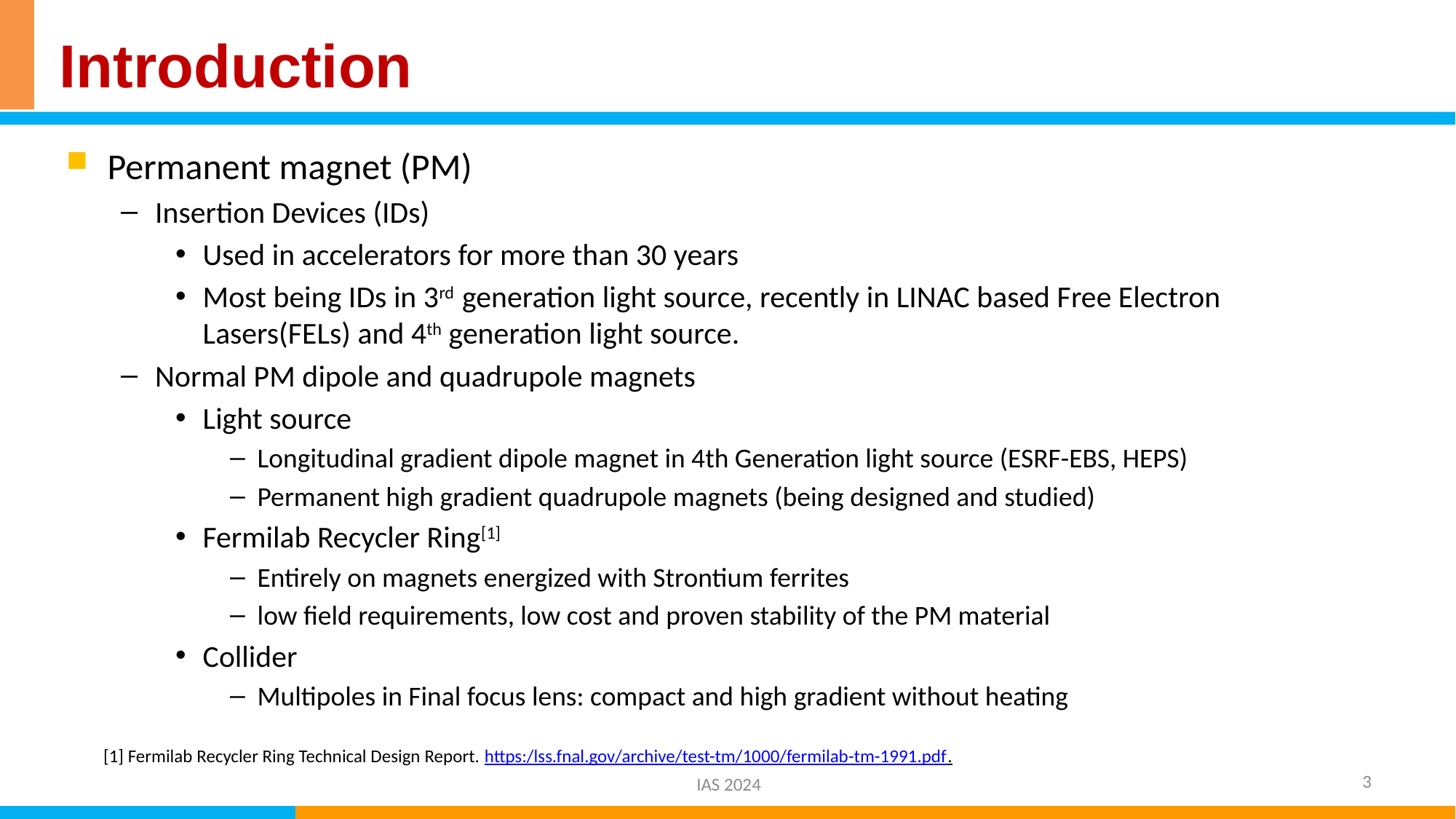

# Introduction
Permanent magnet (PM)
Insertion Devices (IDs)
Used in accelerators for more than 30 years
Most being IDs in 3rd  generation light source, recently in LINAC based Free Electron Lasers(FELs) and 4th generation light source.
Normal PM dipole and quadrupole magnets
Light source
Longitudinal gradient dipole magnet in 4th Generation light source (ESRF-EBS, HEPS)
Permanent high gradient quadrupole magnets (being designed and studied)
Fermilab Recycler Ring[1]
Entirely on magnets energized with Strontium ferrites
low field requirements, low cost and proven stability of the PM material
Collider
Multipoles in Final focus lens: compact and high gradient without heating

[1] Fermilab Recycler Ring Technical Design Report. https:/lss.fnal.gov/archive/test-tm/1000/fermilab-tm-1991.pdf.
3
IAS 2024